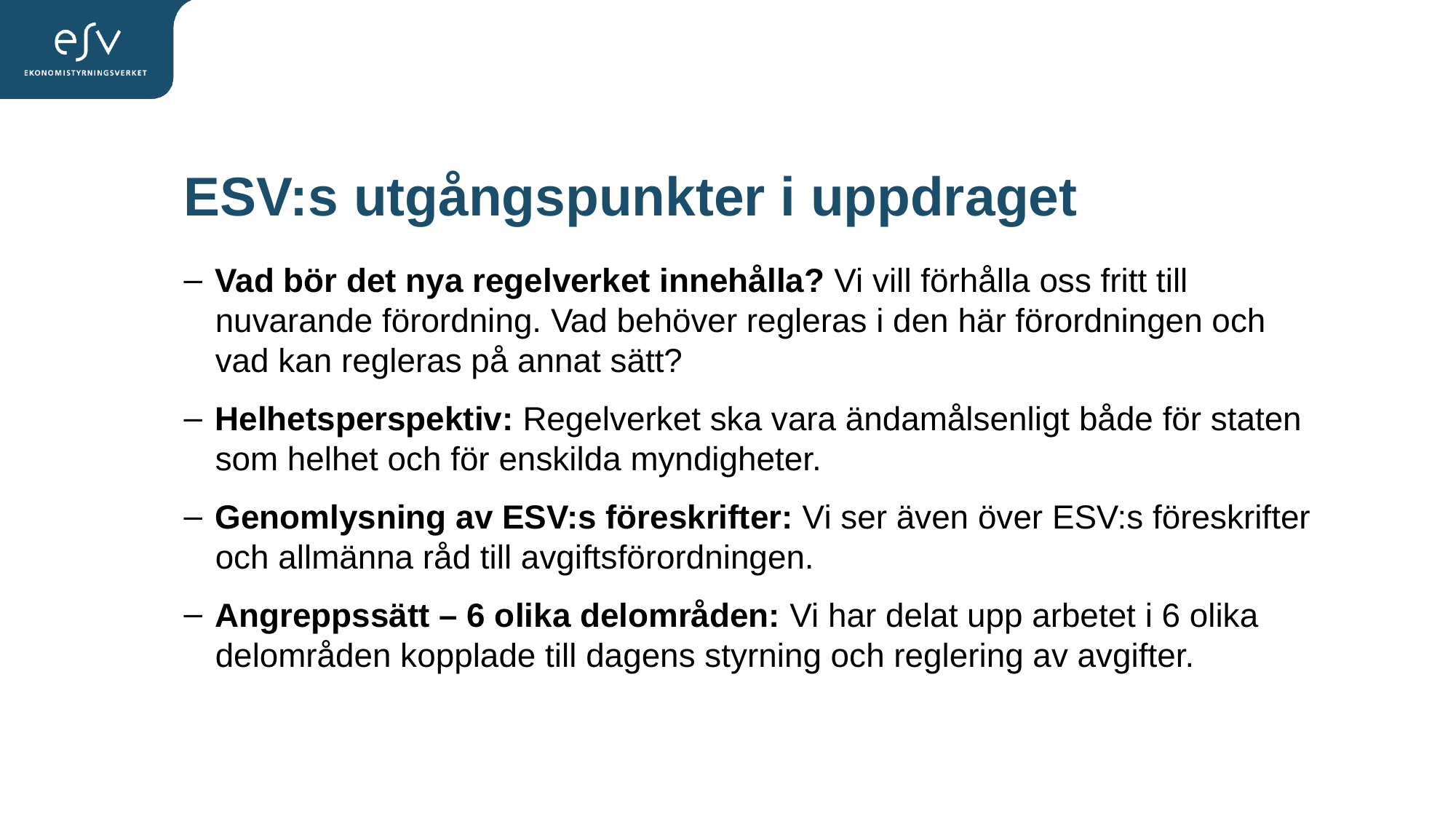

ESV:s utgångspunkter i uppdraget
Vad bör det nya regelverket innehålla? Vi vill förhålla oss fritt till nuvarande förordning. Vad behöver regleras i den här förordningen och vad kan regleras på annat sätt?
Helhetsperspektiv: Regelverket ska vara ändamålsenligt både för staten som helhet och för enskilda myndigheter.
Genomlysning av ESV:s föreskrifter: Vi ser även över ESV:s föreskrifter och allmänna råd till avgiftsförordningen.
Angreppssätt – 6 olika delområden: Vi har delat upp arbetet i 6 olika delområden kopplade till dagens styrning och reglering av avgifter.